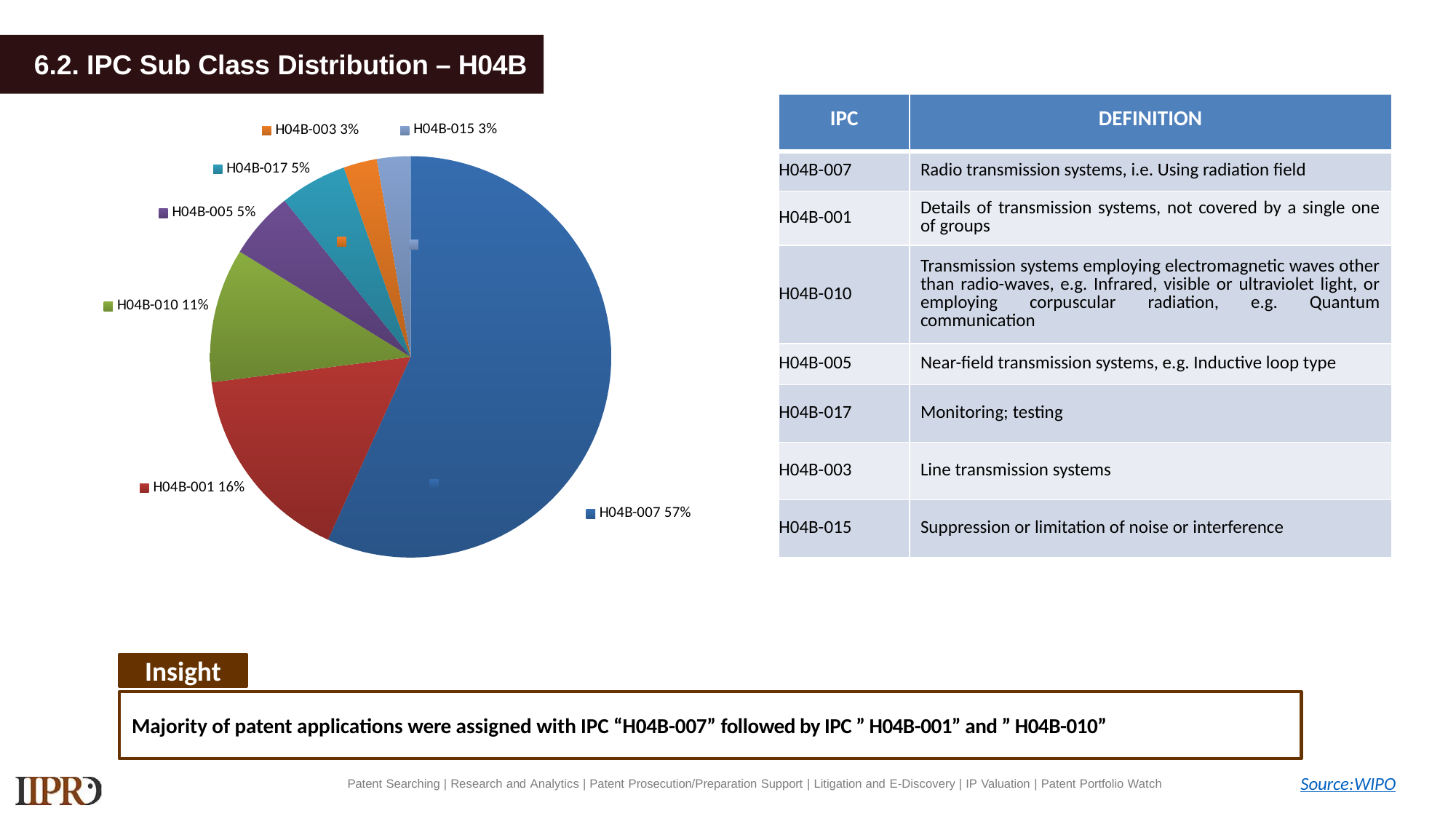

# 6.2. IPC Sub Class Distribution – H04B
| IPC | DEFINITION |
| --- | --- |
| H04B-007 | Radio transmission systems, i.e. Using radiation field |
| H04B-001 | Details of transmission systems, not covered by a single one of groups |
| H04B-010 | Transmission systems employing electromagnetic waves other than radio-waves, e.g. Infrared, visible or ultraviolet light, or employing corpuscular radiation, e.g. Quantum communication |
| H04B-005 | Near-field transmission systems, e.g. Inductive loop type |
| H04B-017 | Monitoring; testing |
| H04B-003 | Line transmission systems |
| H04B-015 | Suppression or limitation of noise or interference |

### Chart

| Category |  |
|---|---|
| H04B-007 | 21.0 |
| H04B-001 | 6.0 |
| H04B-010 | 4.0 |
| H04B-005 | 2.0 |
| H04B-017 | 2.0 |
| H04B-003 | 1.0 |
| H04B-015 | 1.0 |
Insight
Majority of patent applications were assigned with IPC “H04B-007” followed by IPC ” H04B-001” and ” H04B-010”
Source:WIPO
Patent Searching | Research and Analytics | Patent Prosecution/Preparation Support | Litigation and E-Discovery | IP Valuation | Patent Portfolio Watch